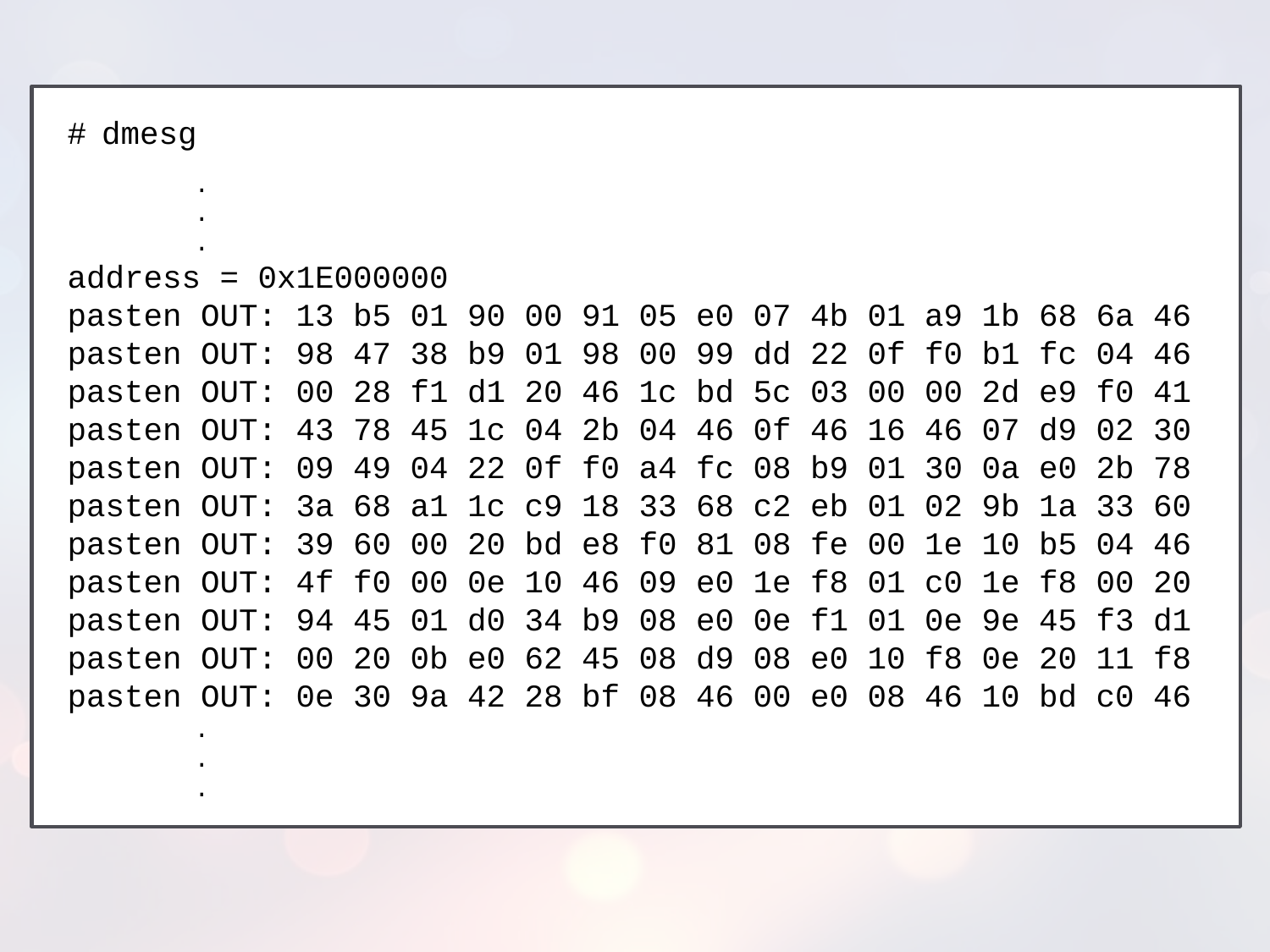

dmesg
#
	.
	.
	.
address = 0x1E000000
pasten OUT: 13 b5 01 90 00 91 05 e0 07 4b 01 a9 1b 68 6a 46
pasten OUT: 98 47 38 b9 01 98 00 99 dd 22 0f f0 b1 fc 04 46
pasten OUT: 00 28 f1 d1 20 46 1c bd 5c 03 00 00 2d e9 f0 41
pasten OUT: 43 78 45 1c 04 2b 04 46 0f 46 16 46 07 d9 02 30
pasten OUT: 09 49 04 22 0f f0 a4 fc 08 b9 01 30 0a e0 2b 78
pasten OUT: 3a 68 a1 1c c9 18 33 68 c2 eb 01 02 9b 1a 33 60
pasten OUT: 39 60 00 20 bd e8 f0 81 08 fe 00 1e 10 b5 04 46
pasten OUT: 4f f0 00 0e 10 46 09 e0 1e f8 01 c0 1e f8 00 20
pasten OUT: 94 45 01 d0 34 b9 08 e0 0e f1 01 0e 9e 45 f3 d1
pasten OUT: 00 20 0b e0 62 45 08 d9 08 e0 10 f8 0e 20 11 f8
pasten OUT: 0e 30 9a 42 28 bf 08 46 00 e0 08 46 10 bd c0 46
	.
	.
	.